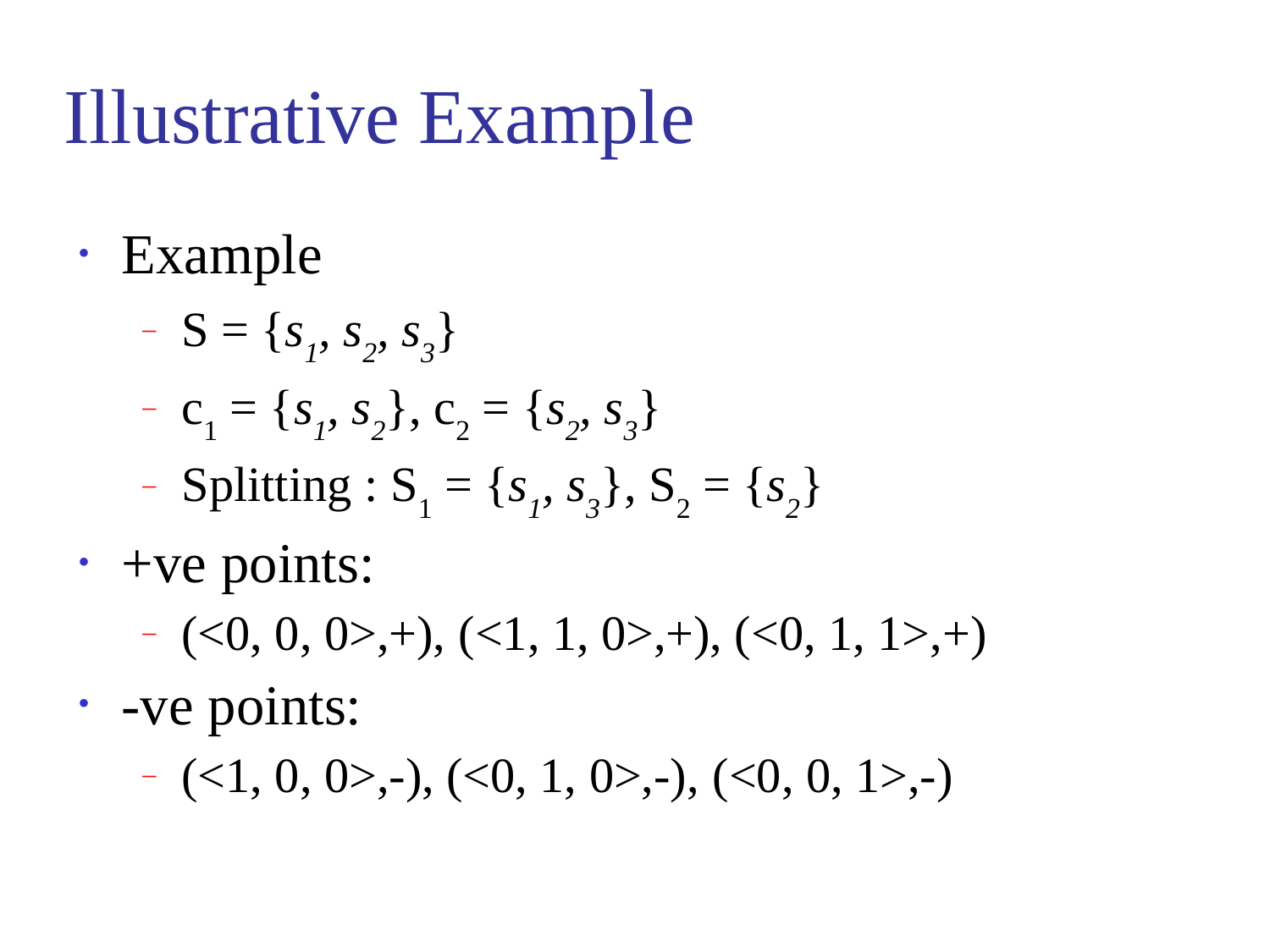

# Illustrative Example
Example
S = {s1, s2, s3}
c1 = {s1, s2}, c2 = {s2, s3}
Splitting : S1 = {s1, s3}, S2 = {s2}
+ve points:
(<0, 0, 0>,+),	 (<1, 1, 0>,+), (<0, 1, 1>,+)
-ve points:
(<1, 0, 0>,-),	(<0, 1, 0>,-),	 (<0, 0, 1>,-)